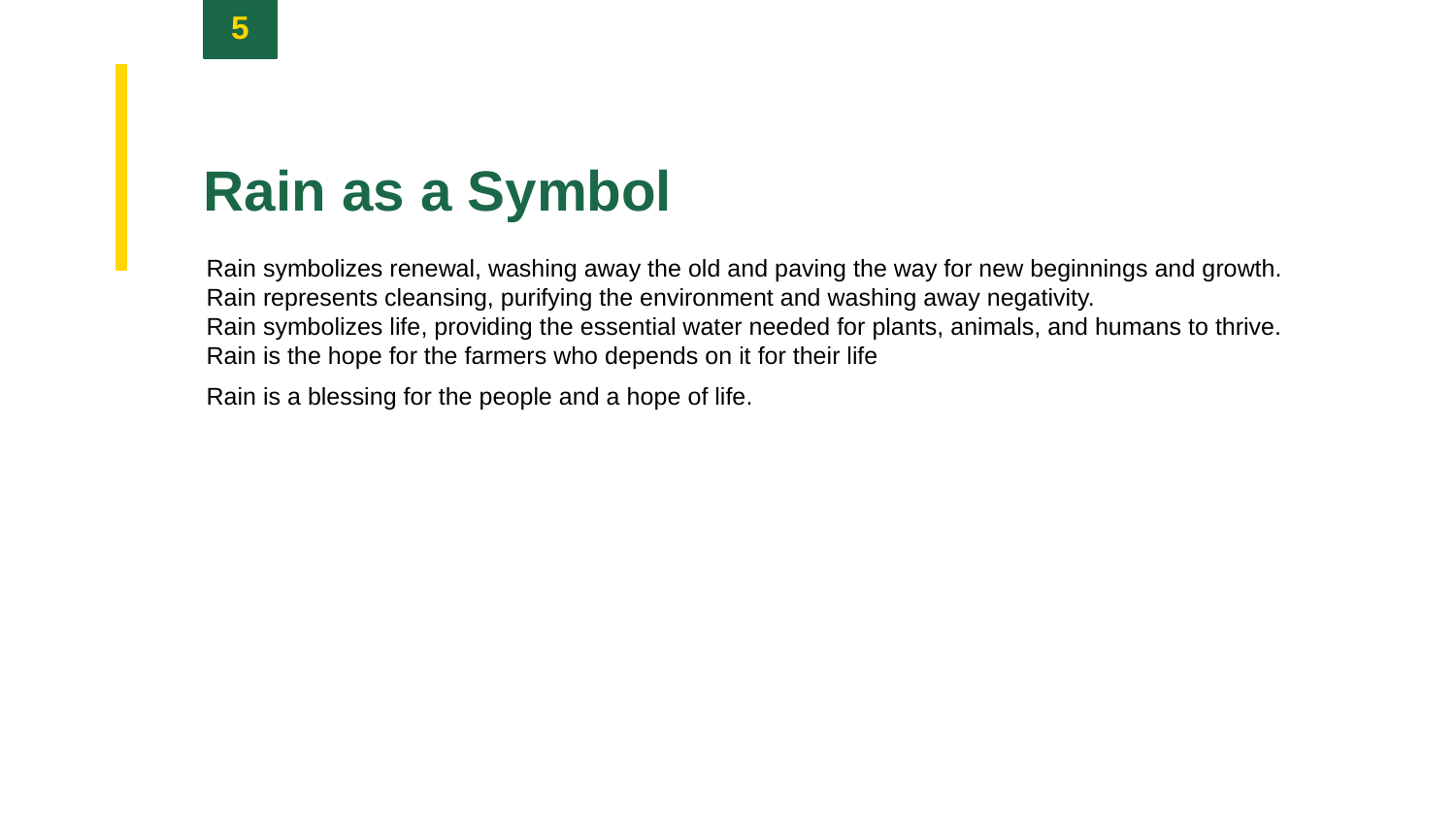

5

Rain as a Symbol
Rain symbolizes renewal, washing away the old and paving the way for new beginnings and growth.
Rain represents cleansing, purifying the environment and washing away negativity.
Rain symbolizes life, providing the essential water needed for plants, animals, and humans to thrive.
Rain is the hope for the farmers who depends on it for their life
Rain is a blessing for the people and a hope of life.